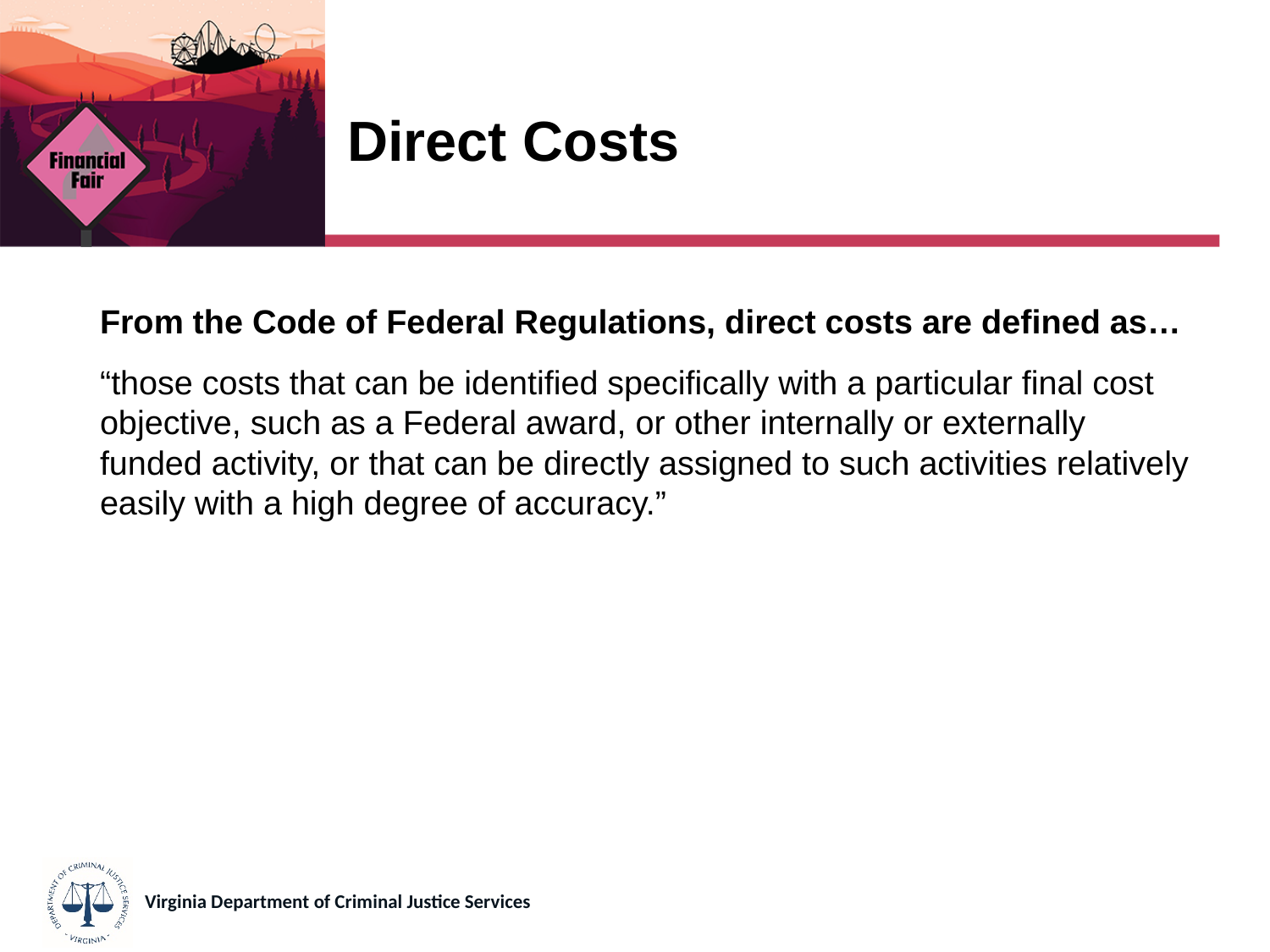

# Direct Costs
From the Code of Federal Regulations, direct costs are defined as…
“those costs that can be identified specifically with a particular final cost objective, such as a Federal award, or other internally or externally funded activity, or that can be directly assigned to such activities relatively easily with a high degree of accuracy.”
Virginia Department of Criminal Justice Services